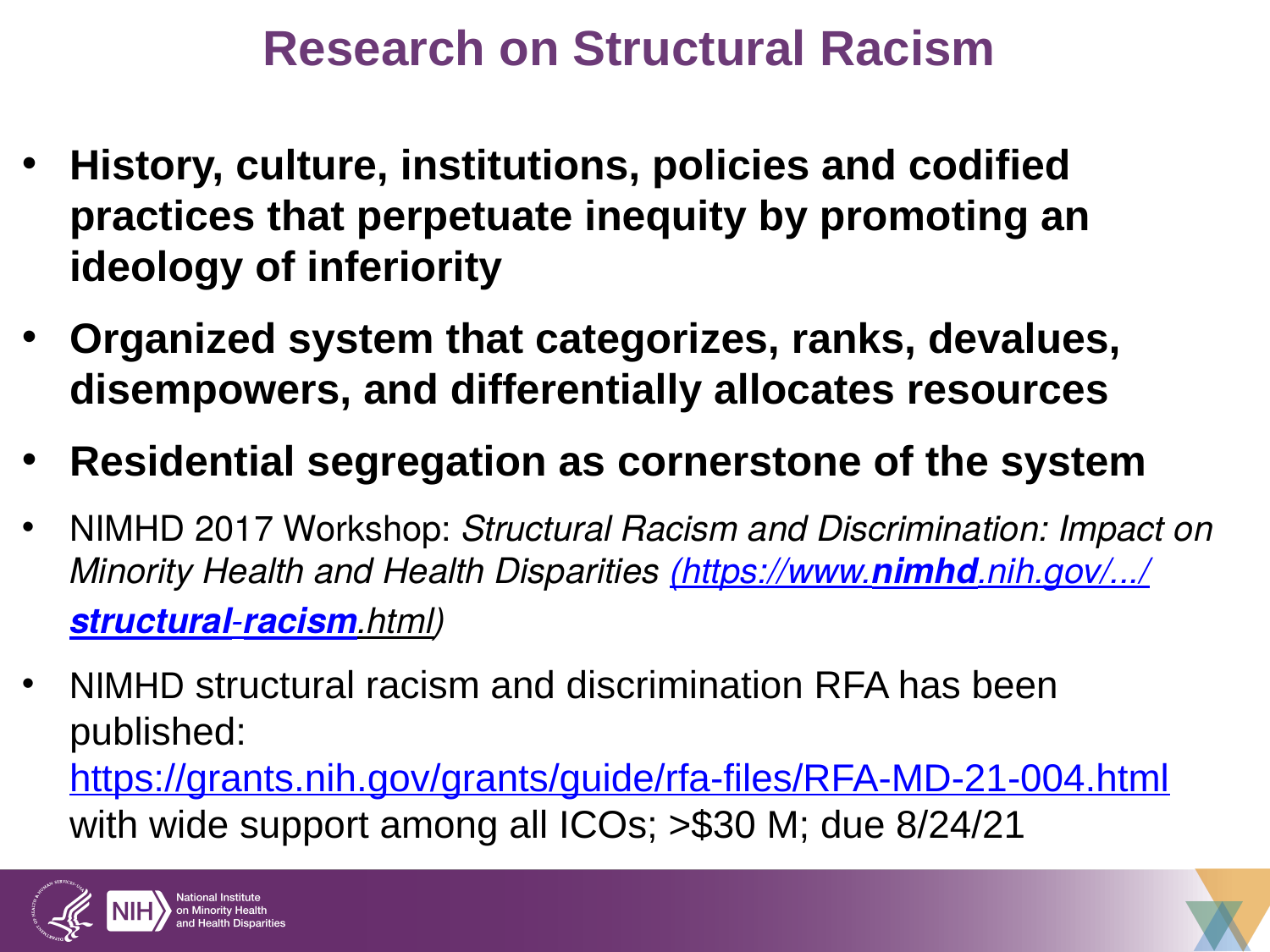

# Research on Structural Racism
History, culture, institutions, policies and codified practices that perpetuate inequity by promoting an ideology of inferiority
Organized system that categorizes, ranks, devalues, disempowers, and differentially allocates resources
Residential segregation as cornerstone of the system
NIMHD 2017 Workshop: Structural Racism and Discrimination: Impact on Minority Health and Health Disparities (https://www.nimhd.nih.gov/.../structural-racism.html)
NIMHD structural racism and discrimination RFA has been published:  https://grants.nih.gov/grants/guide/rfa-files/RFA-MD-21-004.html with wide support among all ICOs; >$30 M; due 8/24/21